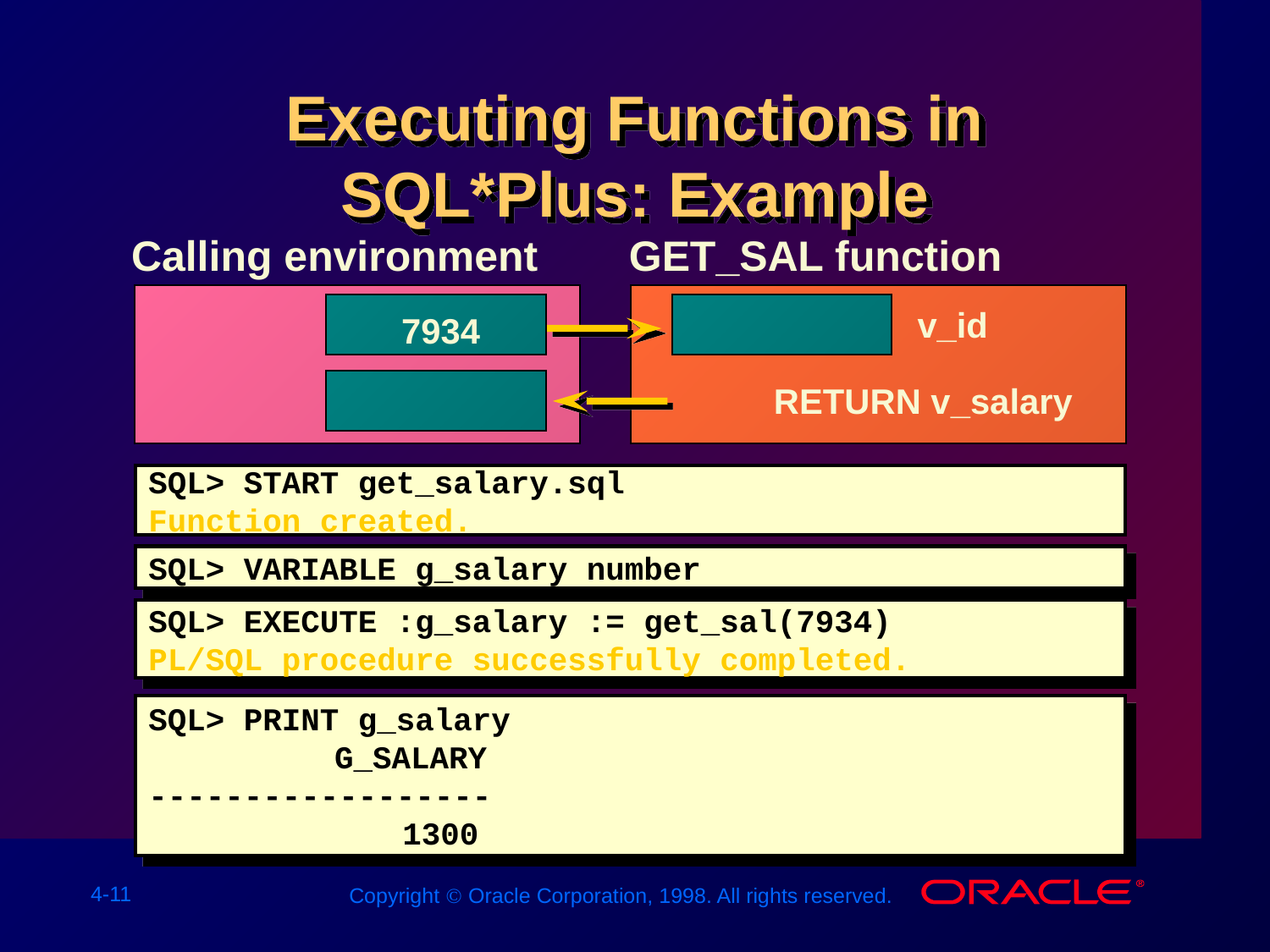

# Executing Functions in SQL*Plus: Example
Calling environment
GET_SAL function

v_id
7934

RETURN v_salary

SQL> START get_salary.sql
Function created.
SQL> VARIABLE g_salary number
SQL> EXECUTE :g_salary := get_sal(7934)
PL/SQL procedure successfully completed.
SQL> PRINT g_salary
	 G_SALARY
------------------
	   	1300